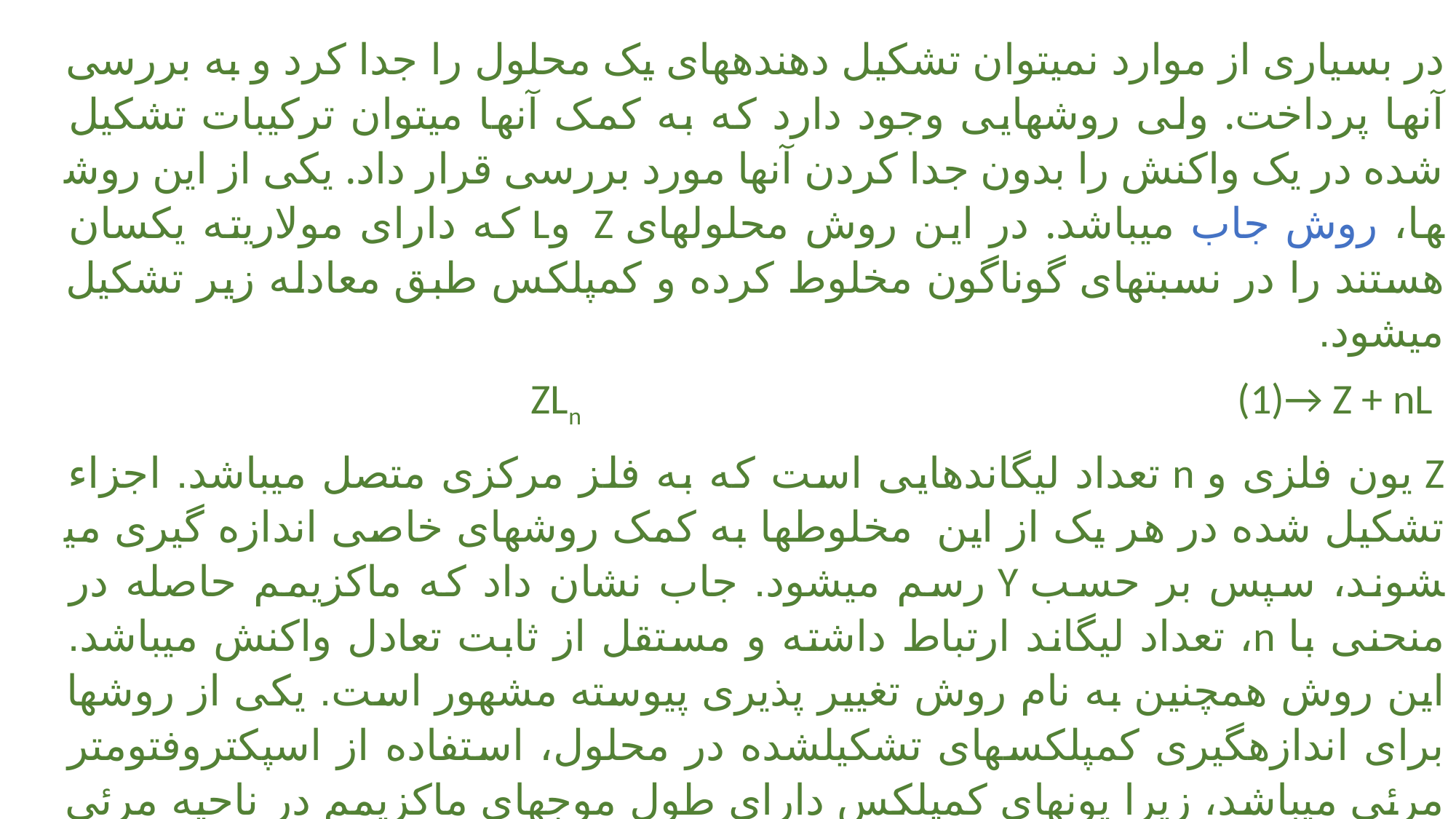

در بسیاری از موارد نمی­توان تشکیل دهنده­های یک محلول را جدا کرد و به بررسی آنها پرداخت. ولی روش­هایی وجود دارد که به کمک آن­ها می­توان ترکیبات تشکیل شده در یک واکنش را بدون جدا کردن آنها مورد بررسی قرار داد. یکی از این روش­ها، روش جاب می­باشد. در این روش محلول­های Z  وL که دارای مولاریته یکسان هستند را در نسبت­های گوناگون مخلوط کرده و کمپلکس طبق معادله زیر تشکیل می­شود.
 ZLn                                                                    (1)→ Z + nL
Z یون فلزی و n تعداد لیگاندهایی است که به فلز مرکزی متصل می­باشد. اجزاء تشکیل شده در هر یک از این  مخلوط­ها به کمک روش­های خاصی اندازه گیری می­شوند، سپس بر حسب Y رسم می­­شود. جاب نشان داد که ماکزیمم حاصله در منحنی با n، تعداد لیگاند ارتباط داشته و مستقل از ثابت تعادل واکنش می­باشد. این روش همچنین به نام روش تغییر­ پذیری پیوسته مشهور است. یکی از روش­ها برای اندازه­گیری کمپلکس­های تشکیل­شده در محلول، استفاده از اسپکتروفتومتر مرئی می­باشد، زیرا یون­های کمپلکس دارای طول موج­های ماکزیمم در ناحیه مرئی می­باشند و همچنین بنا به قانون بیر – لامبرت، غلظت نمونه با نور جذب شده متناسب است.